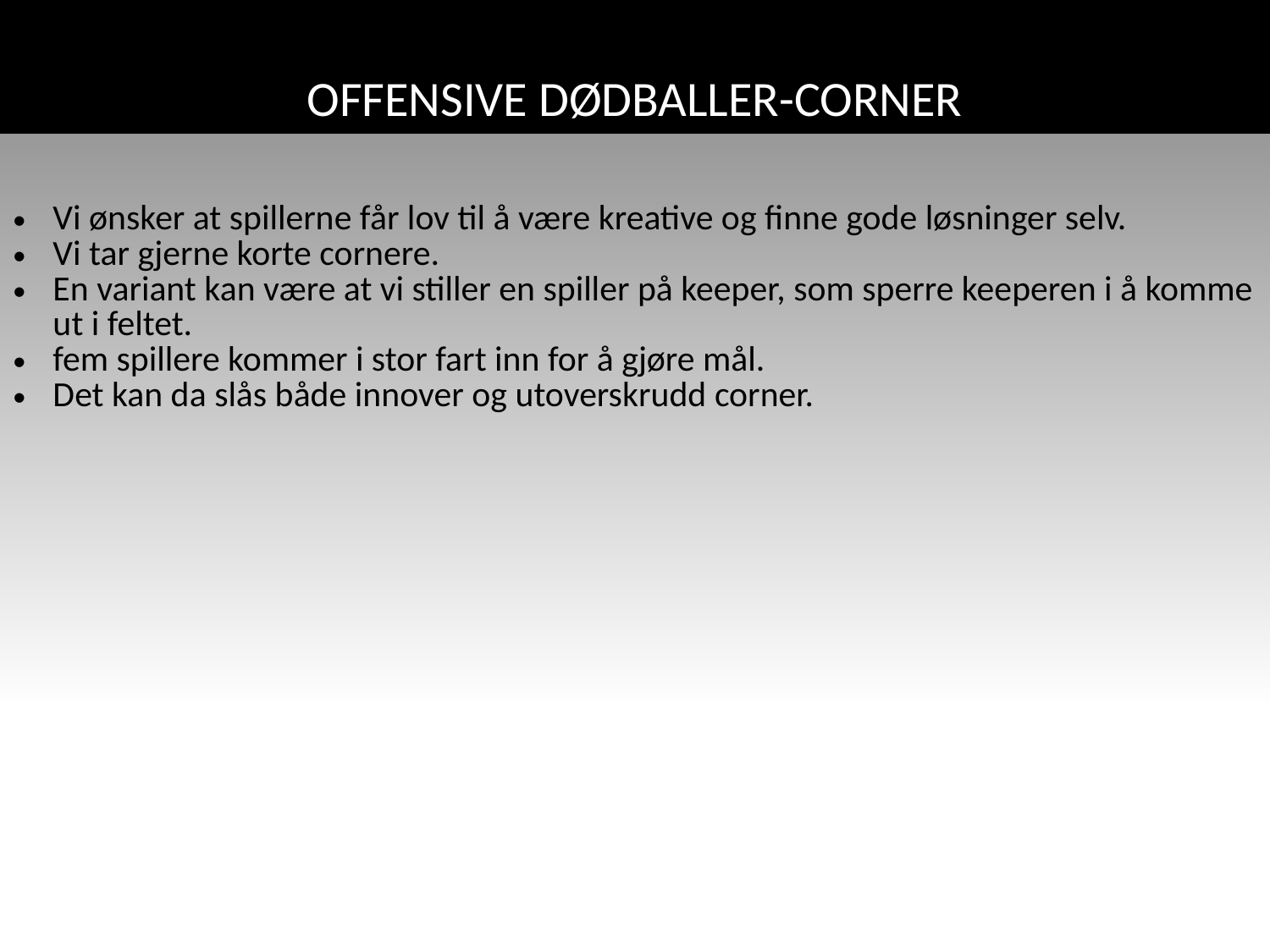

# OFFENSIVE DØDBALLER-CORNER
| Vi ønsker at spillerne får lov til å være kreative og finne gode løsninger selv. Vi tar gjerne korte cornere. En variant kan være at vi stiller en spiller på keeper, som sperre keeperen i å komme ut i feltet. fem spillere kommer i stor fart inn for å gjøre mål. Det kan da slås både innover og utoverskrudd corner. |
| --- |